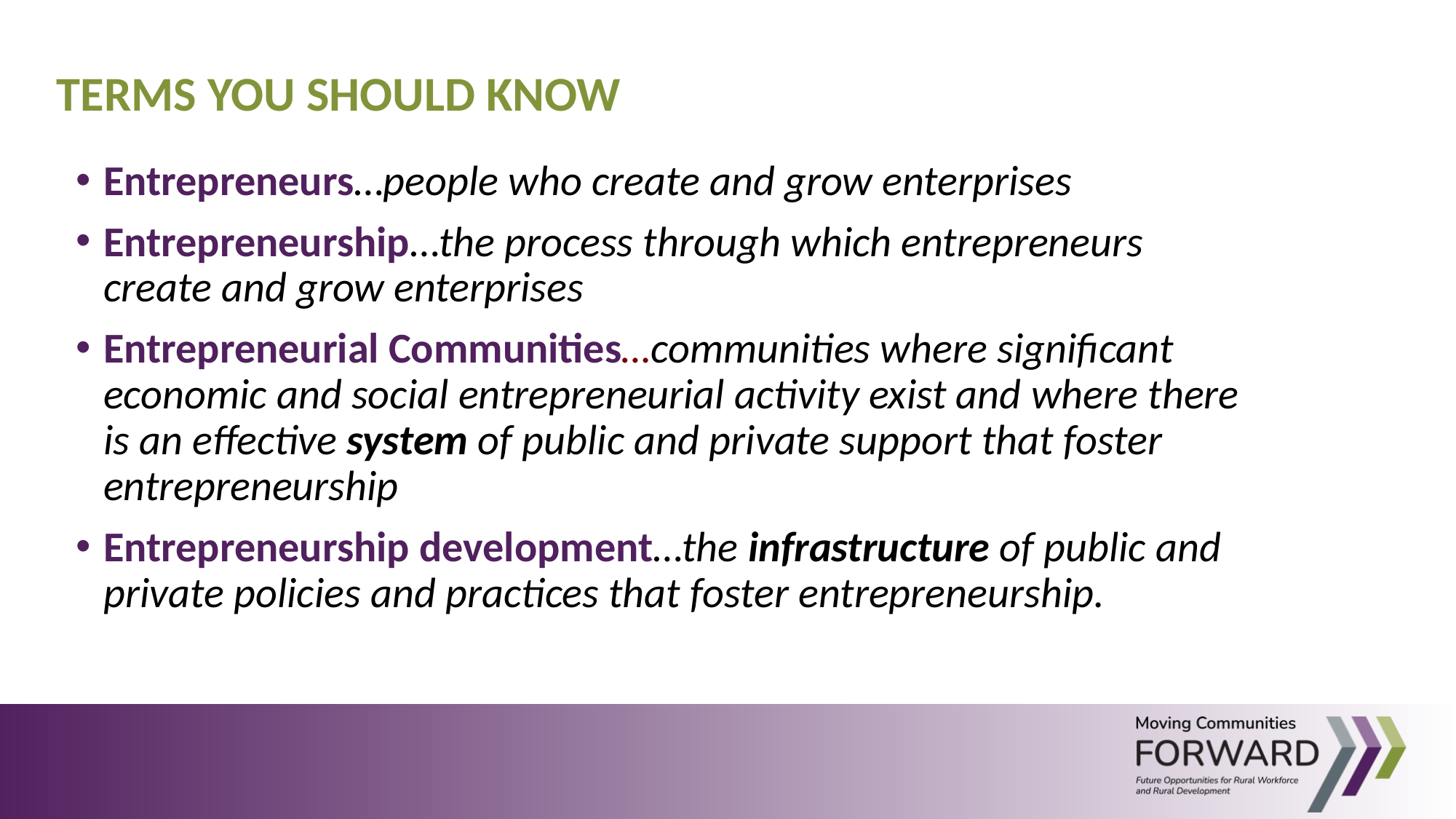

TERMS YOU SHOULD KNOW
Entrepreneurs…people who create and grow enterprises
Entrepreneurship…the process through which entrepreneurs create and grow enterprises
Entrepreneurial Communities…communities where significant economic and social entrepreneurial activity exist and where there is an effective system of public and private support that foster entrepreneurship
Entrepreneurship development…the infrastructure of public and private policies and practices that foster entrepreneurship.